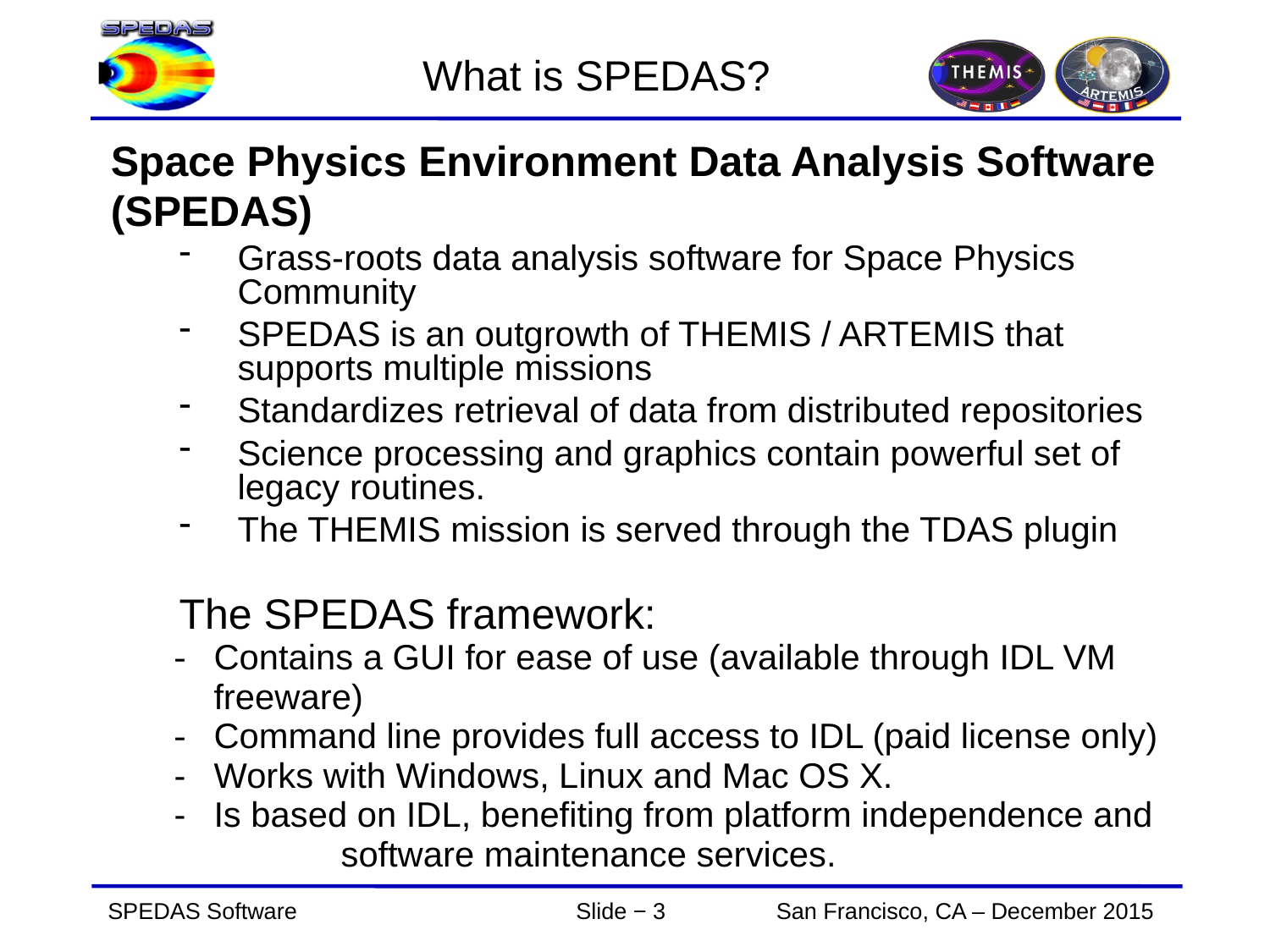

What is SPEDAS?
Space Physics Environment Data Analysis Software
(SPEDAS)
Grass-roots data analysis software for Space Physics Community
SPEDAS is an outgrowth of THEMIS / ARTEMIS that supports multiple missions
Standardizes retrieval of data from distributed repositories
Science processing and graphics contain powerful set of legacy routines.
The THEMIS mission is served through the TDAS plugin

The SPEDAS framework:
Contains a GUI for ease of use (available through IDL VM freeware)
Command line provides full access to IDL (paid license only)
-	Works with Windows, Linux and Mac OS X.
-	Is based on IDL, benefiting from platform independence and 	software maintenance services.